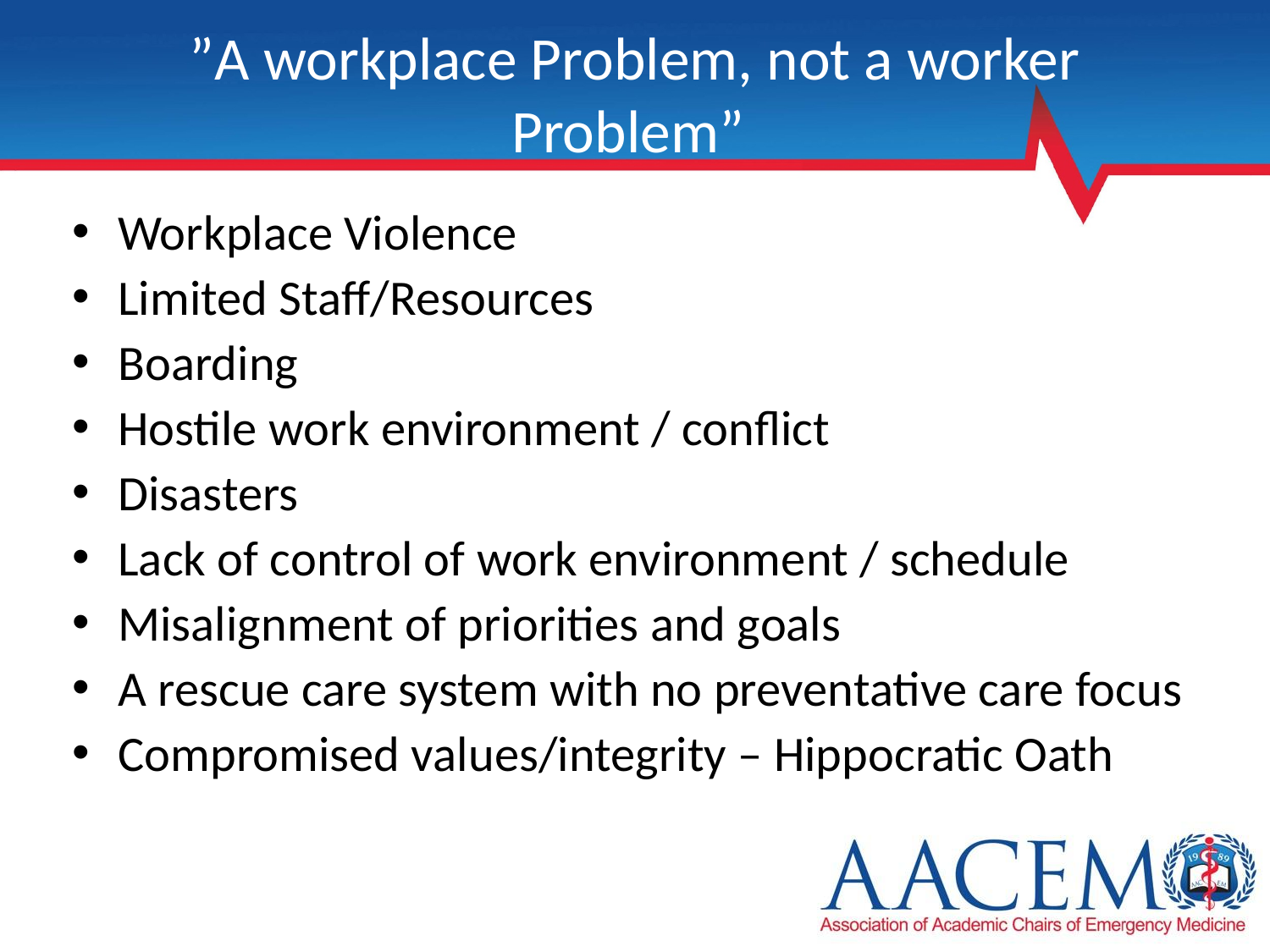

# ”A workplace Problem, not a worker Problem”
Workplace Violence
Limited Staff/Resources
Boarding
Hostile work environment / conflict
Disasters
Lack of control of work environment / schedule
Misalignment of priorities and goals
A rescue care system with no preventative care focus
Compromised values/integrity – Hippocratic Oath